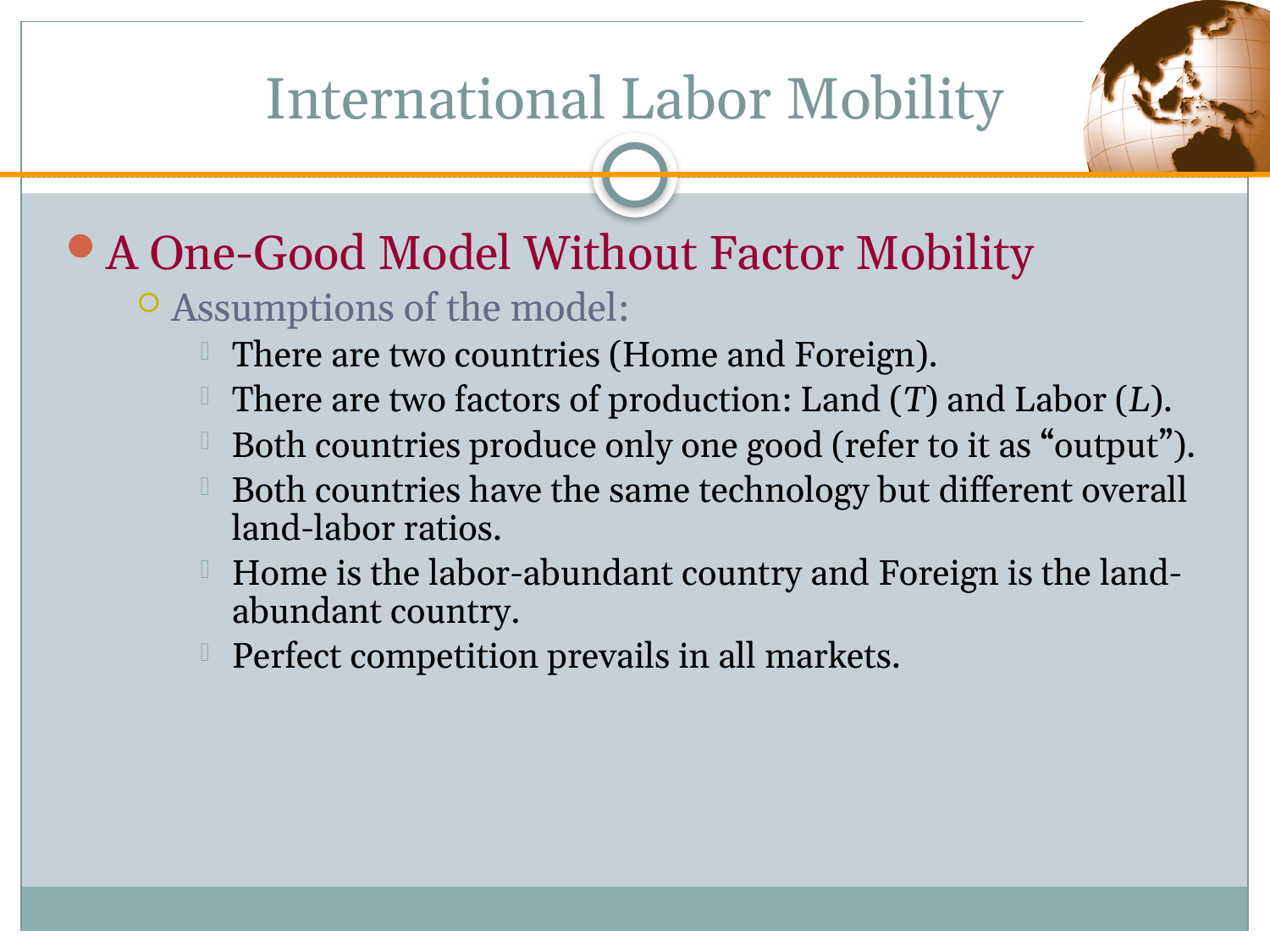

# International Labor Mobility
A One-Good Model Without Factor Mobility
Assumptions of the model:
There are two countries (Home and Foreign).
There are two factors of production: Land (T) and Labor (L).
Both countries produce only one good (refer to it as “output”).
Both countries have the same technology but different overall land-labor ratios.
Home is the labor-abundant country and Foreign is the land-abundant country.
Perfect competition prevails in all markets.

Copyright © 2003 Pearson Education, Inc.